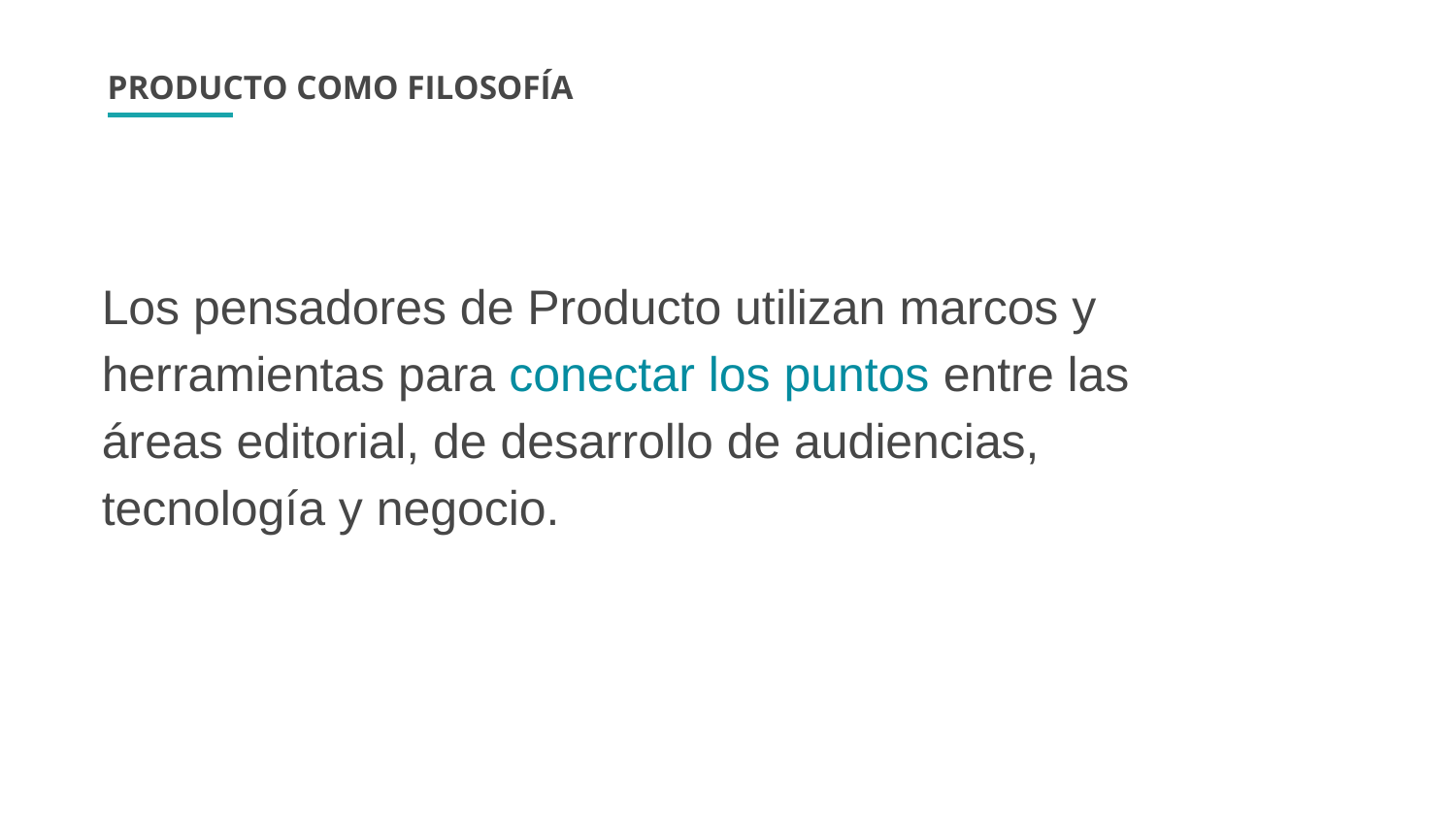

PRODUCTO COMO FILOSOFÍA
# Los pensadores de Producto utilizan marcos y herramientas para conectar los puntos entre las áreas editorial, de desarrollo de audiencias, tecnología y negocio.